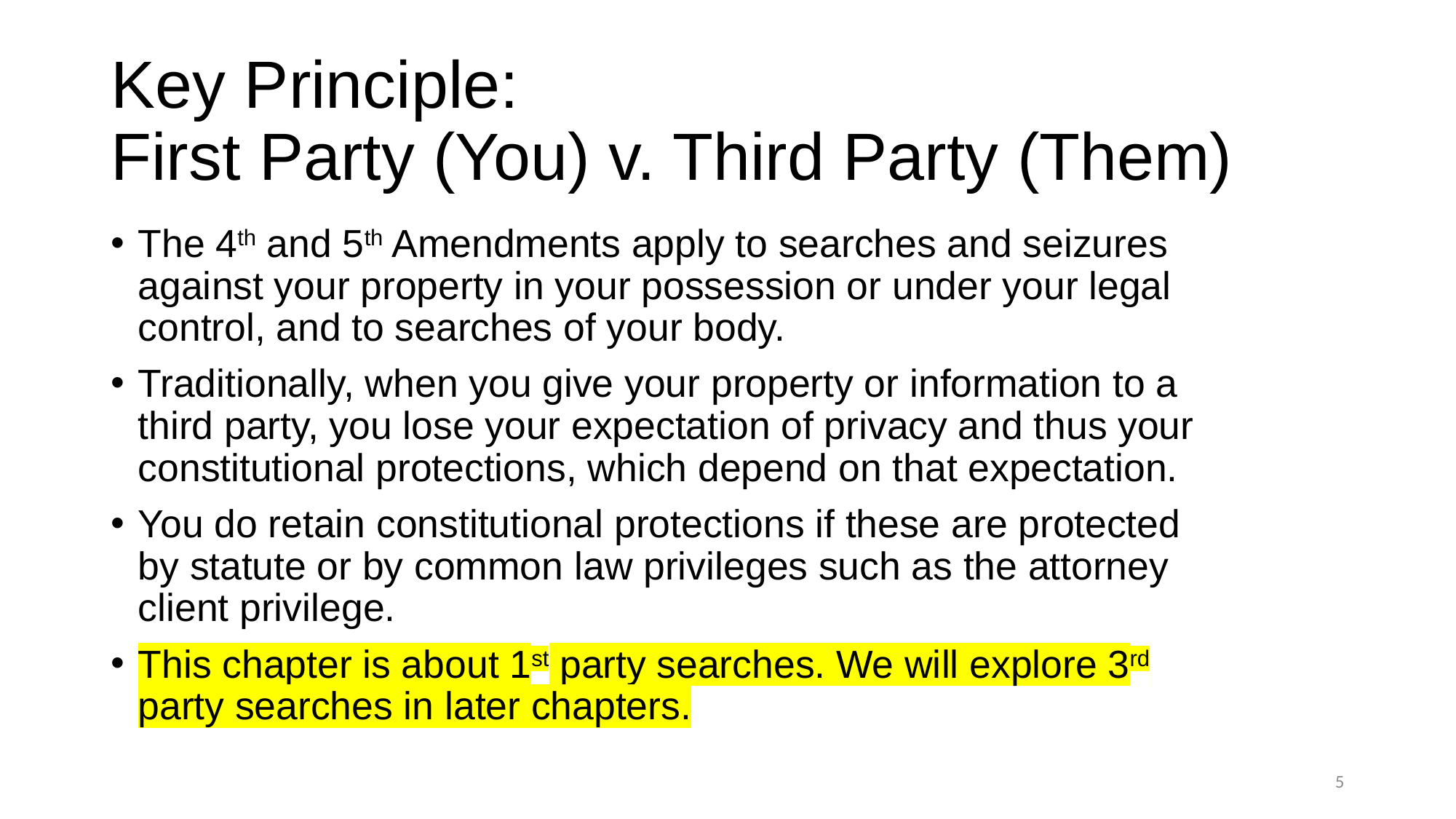

# Key Principle: First Party (You) v. Third Party (Them)
The 4th and 5th Amendments apply to searches and seizures against your property in your possession or under your legal control, and to searches of your body.
Traditionally, when you give your property or information to a third party, you lose your expectation of privacy and thus your constitutional protections, which depend on that expectation.
You do retain constitutional protections if these are protected by statute or by common law privileges such as the attorney client privilege.
This chapter is about 1st party searches. We will explore 3rd party searches in later chapters.
5